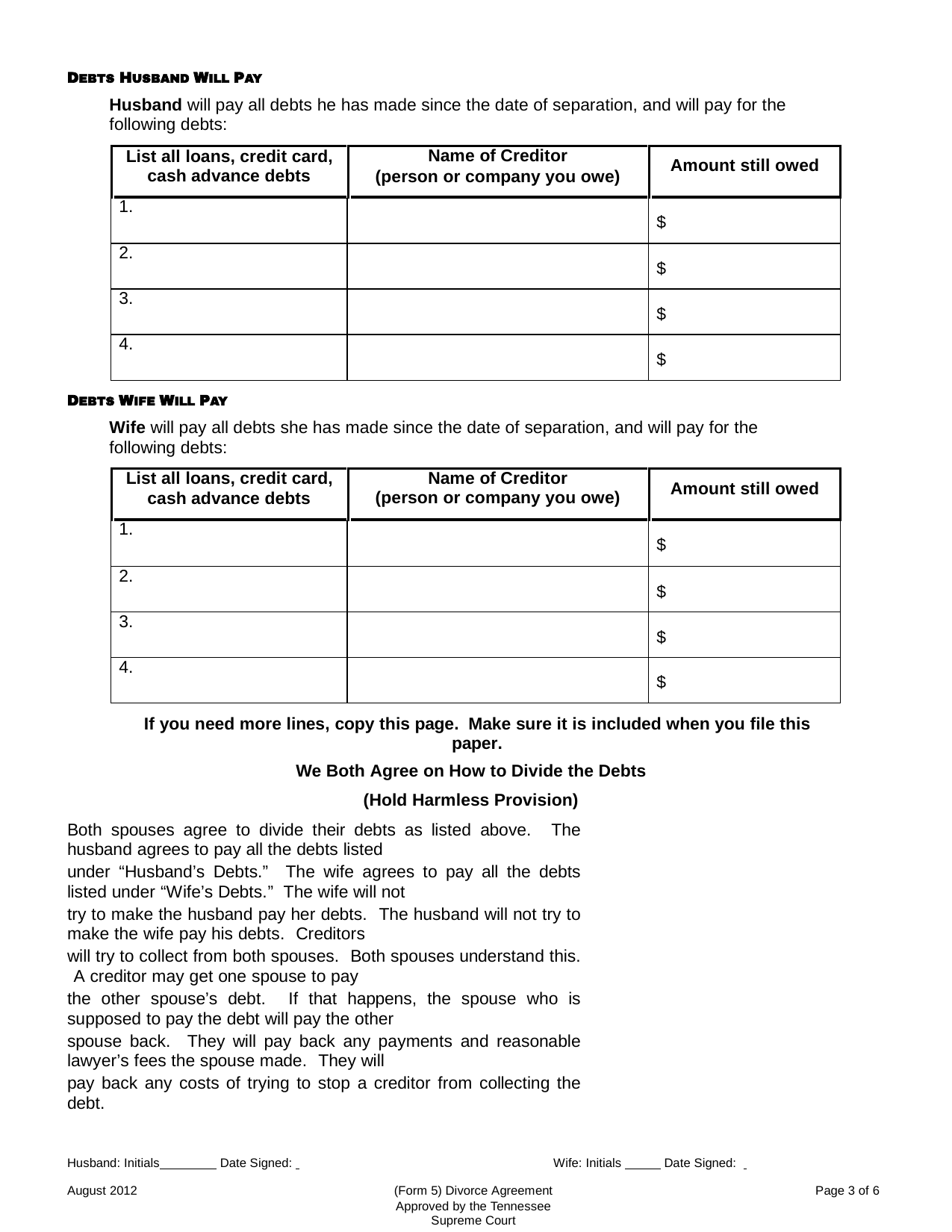

DEBTS HUSBAND WILL PAY
Husband will pay all debts he has made since the date of separation, and will pay for the following debts:

List all loans, credit card, cash advance debts
Name of Creditor
(person or company you owe)

Amount still owed

1.

$

2.

$

3.

$

4.

$

DEBTS WIFE WILL PAY
Wife will pay all debts she has made since the date of separation, and will pay for the following debts:

List all loans, credit card, cash advance debts

Name of Creditor
(person or company you owe)

Amount still owed

1.

$

2.

$

3.

$

4.

$

If you need more lines, copy this page. Make sure it is included when you file this paper.
We Both Agree on How to Divide the Debts
(Hold Harmless Provision)
Both spouses agree to divide their debts as listed above.  The husband agrees to pay all the debts listed
under “Husband’s Debts.”  The wife agrees to pay all the debts listed under “Wife’s Debts.”  The wife will not
try to make the husband pay her debts.  The husband will not try to make the wife pay his debts.  Creditors
will try to collect from both spouses.  Both spouses understand this.  A creditor may get one spouse to pay
the other spouse’s debt.  If that happens, the spouse who is supposed to pay the debt will pay the other
spouse back.  They will pay back any payments and reasonable lawyer’s fees the spouse made.  They will
pay back any costs of trying to stop a creditor from collecting the debt.

Husband: Initials                 Date Signed:
Wife: Initials            Date Signed:
August 2012
(Form 5) Divorce Agreement
Approved by the Tennessee Supreme Court
Page 3 of 6